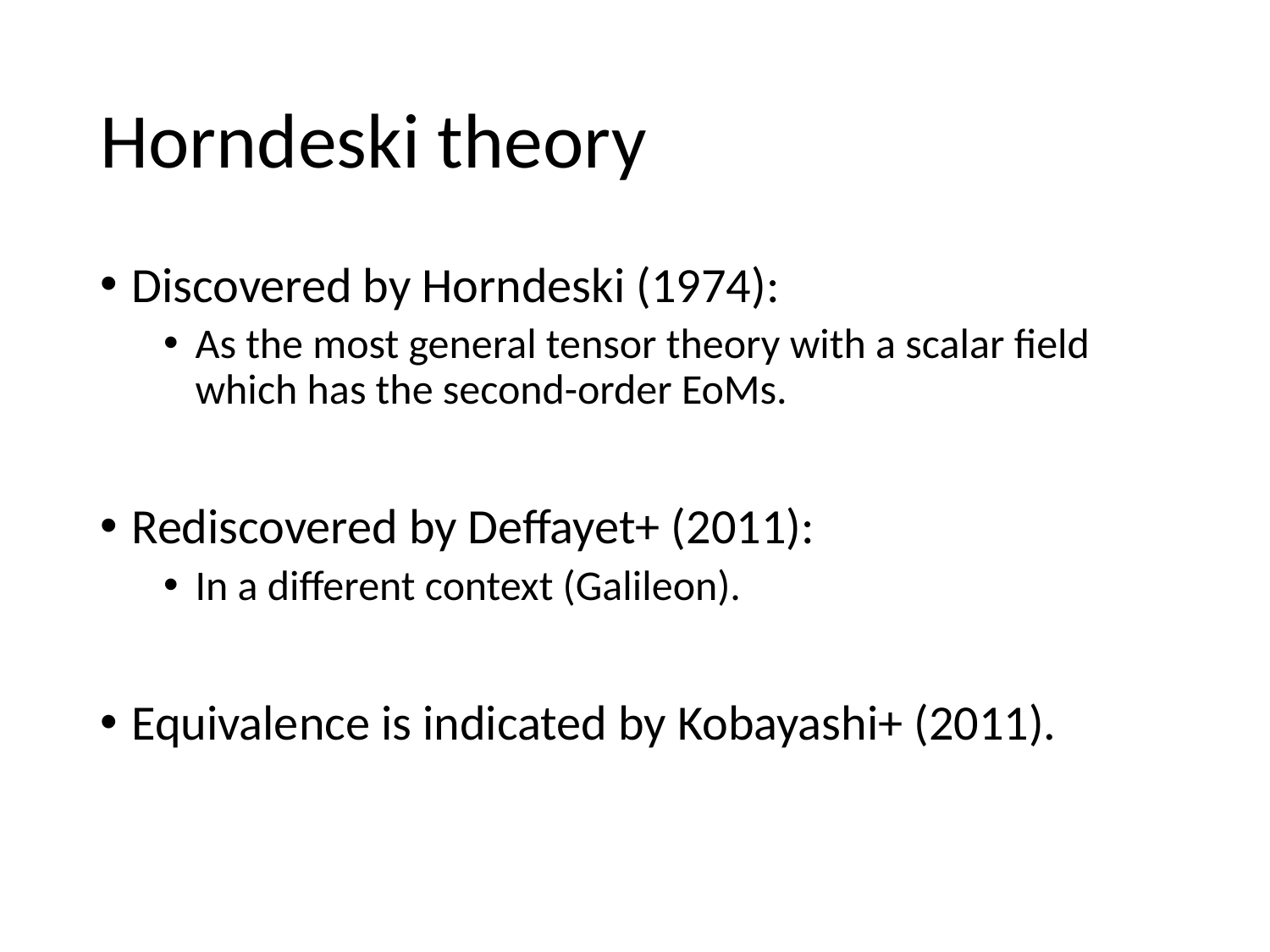

# Horndeski theory
Discovered by Horndeski (1974):
As the most general tensor theory with a scalar field which has the second-order EoMs.

Rediscovered by Deffayet+ (2011):
In a different context (Galileon).

Equivalence is indicated by Kobayashi+ (2011).